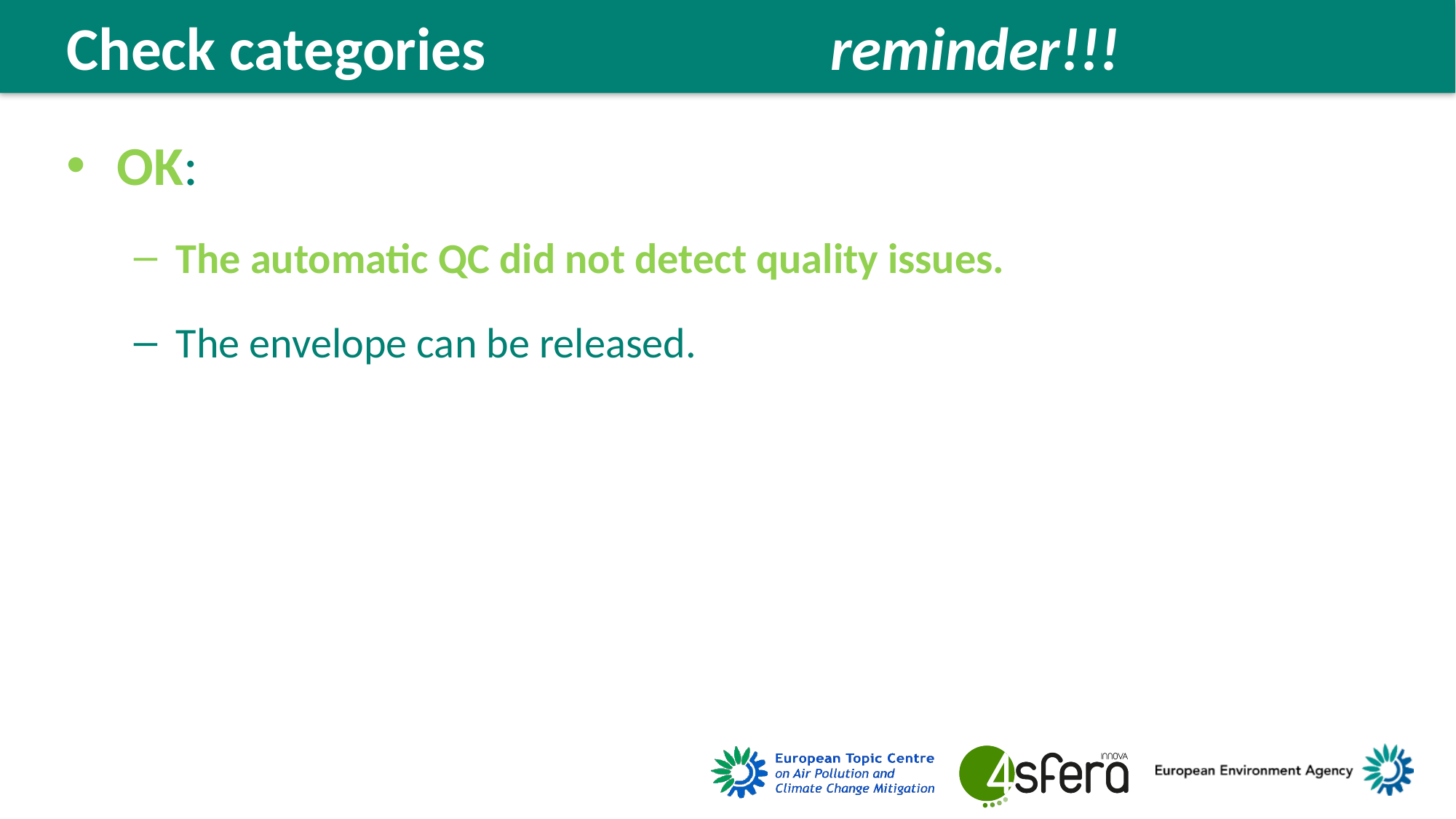

Check categories        			reminder!!!
OK:
The automatic QC did not detect quality issues.
The envelope can be released.